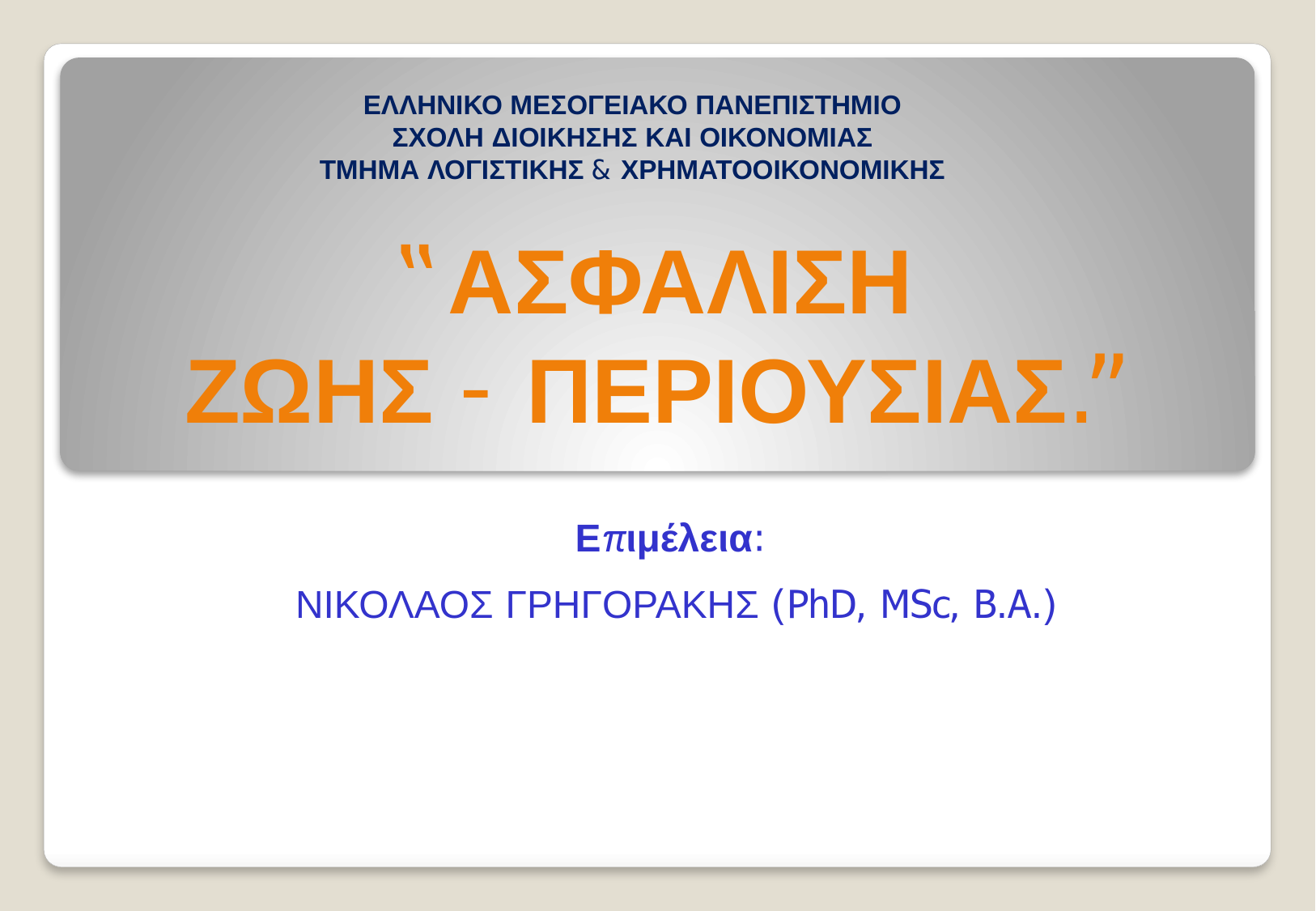

ΕΛΛΗΝΙΚΟ ΜΕΣΟΓΕΙΑΚΟ ΠΑΝΕΠΙΣΤΗΜΙΟ
ΣΧΟΛΗ ΔΙΟΙΚΗΣΗΣ ΚΑΙ ΟΙΚΟΝΟΜΙΑΣ
ΤΜΗΜΑ ΛΟΓΙΣΤΙΚΗΣ & ΧΡΗΜΑΤΟΟΙΚΟΝΟΜΙΚΗΣ
# “ΑΣΦΑΛΙΣΗ ΖΩΗΣ - ΠΕΡΙΟΥΣΙΑΣ.”
Επιμέλεια:
ΝΙΚΟΛΑΟΣ ΓΡΗΓΟΡΑΚΗΣ (PhD, MSc, B.A.)